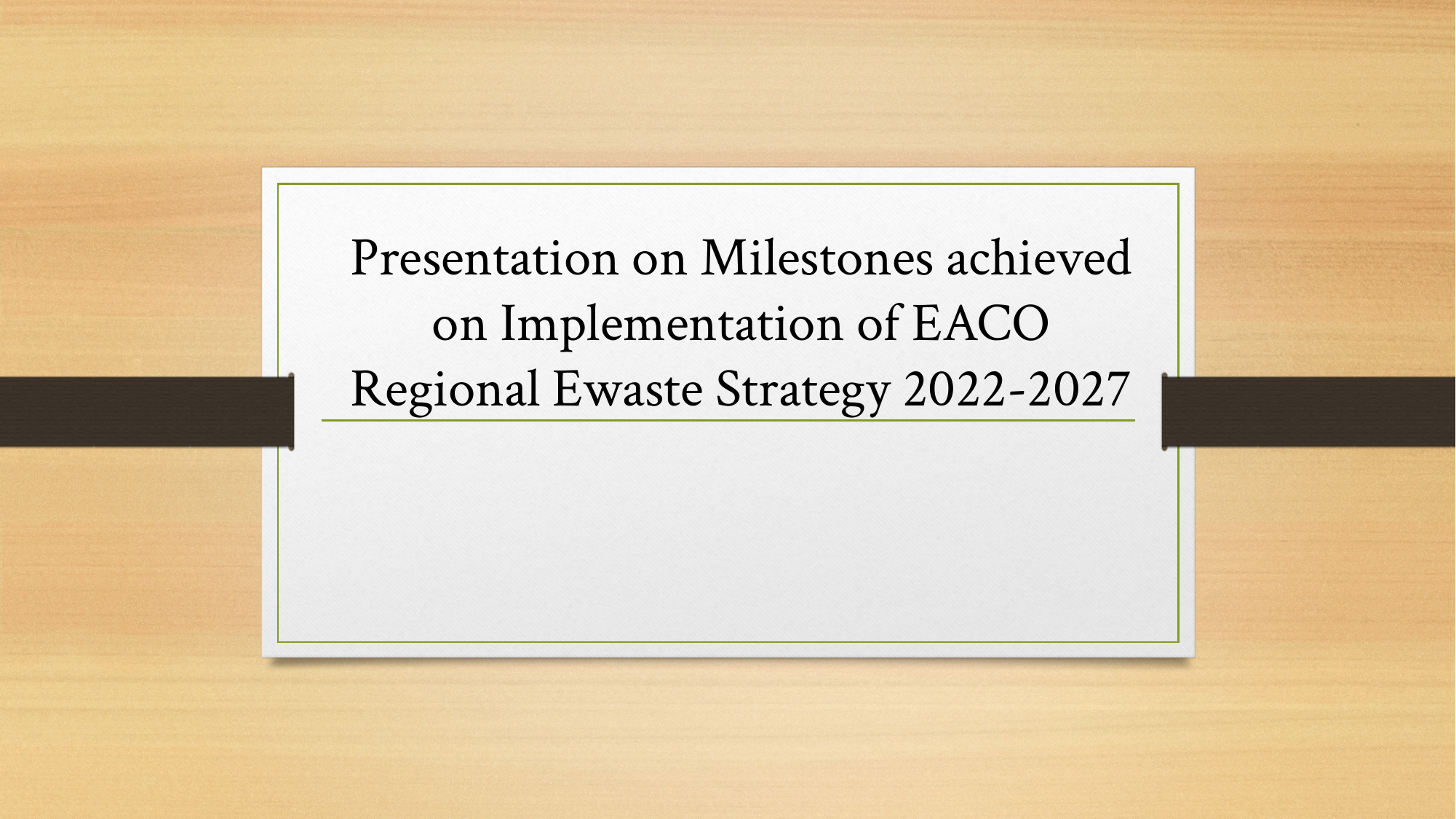

Presentation on Milestones achieved on Implementation of EACO Regional Ewaste Strategy 2022-2027
#